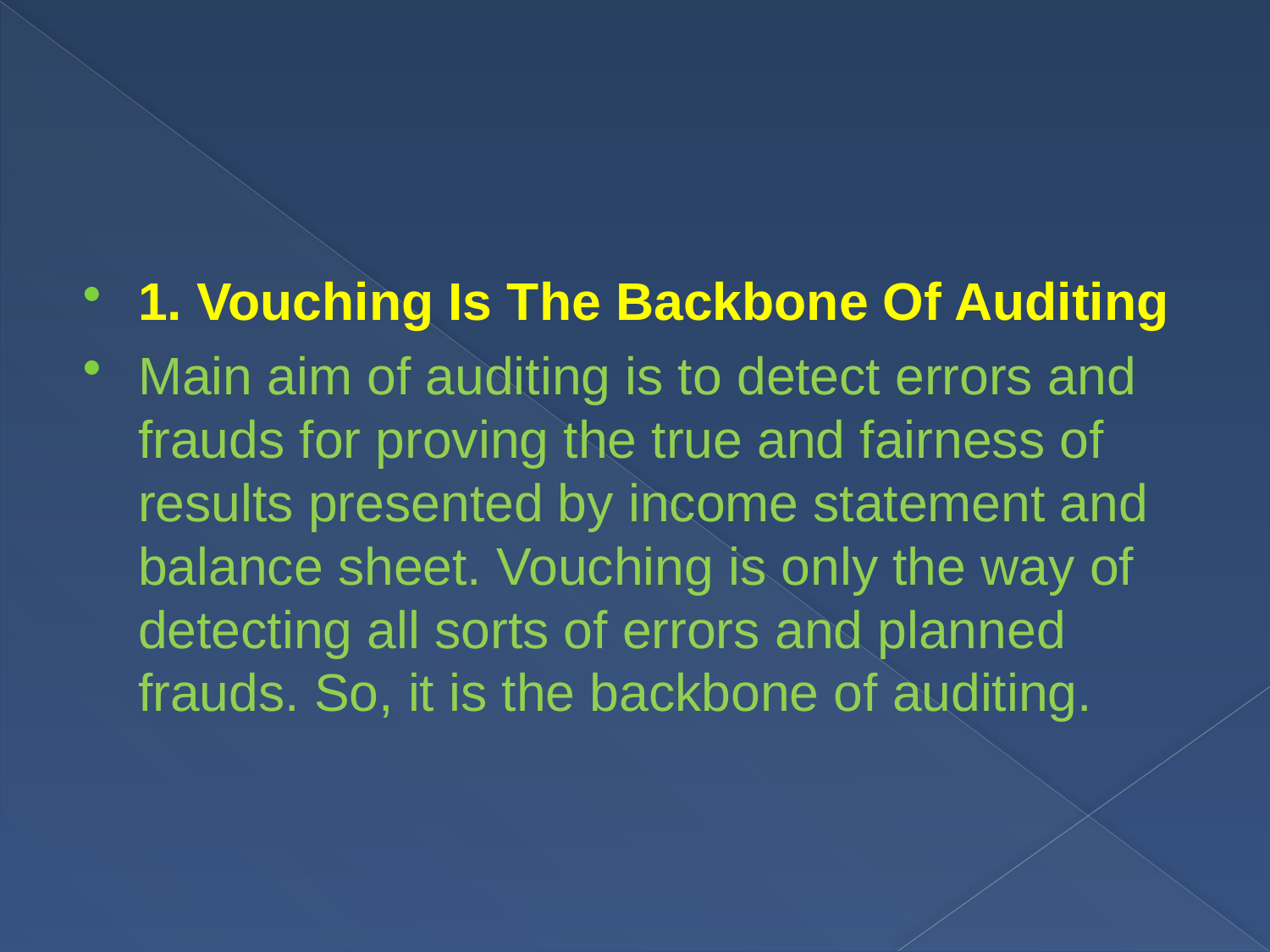

1. Vouching Is The Backbone Of Auditing
Main aim of auditing is to detect errors and frauds for proving the true and fairness of results presented by income statement and balance sheet. Vouching is only the way of detecting all sorts of errors and planned frauds. So, it is the backbone of auditing.